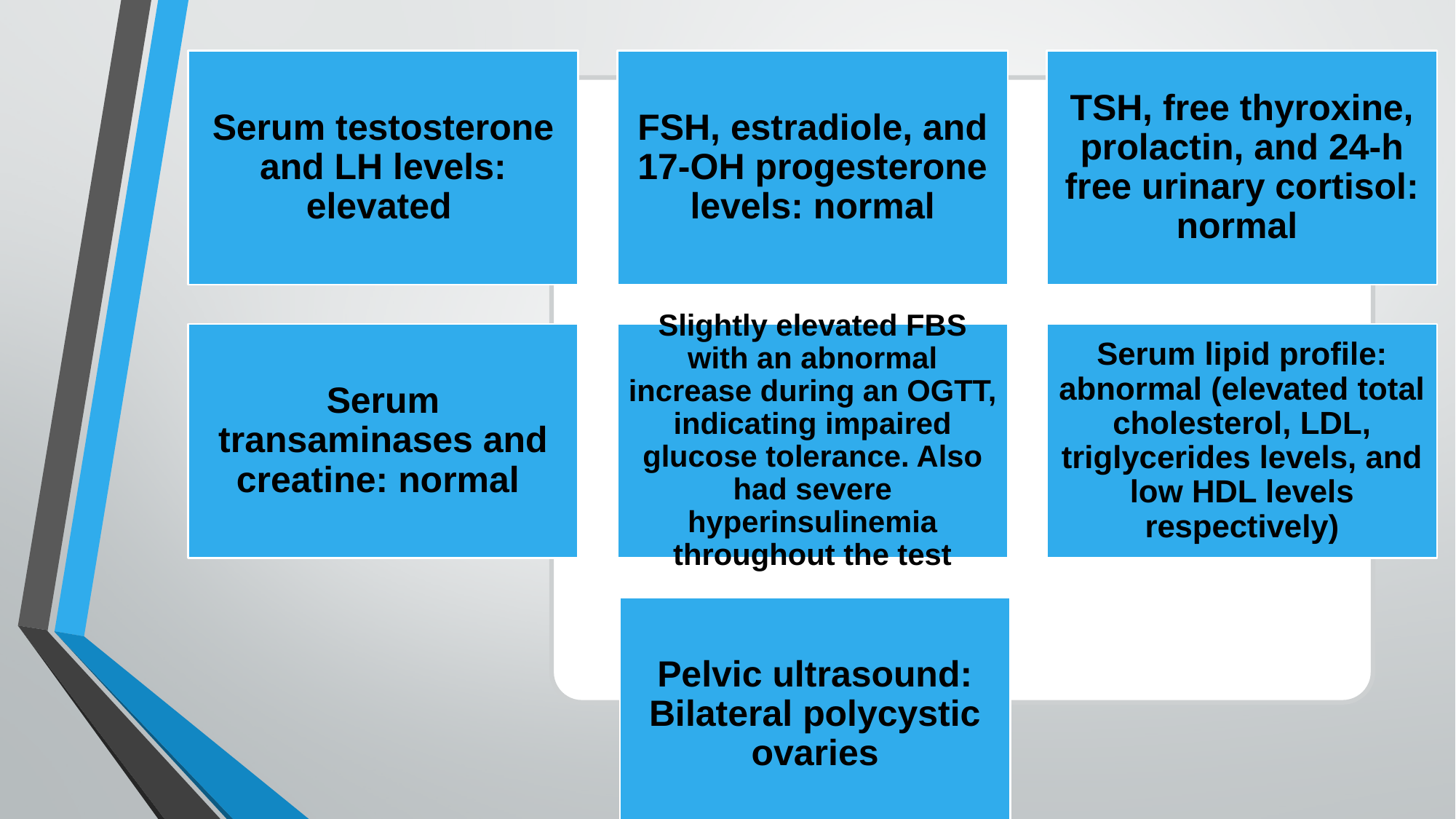

Serum testosterone and LH levels: elevated
FSH, estradiole, and 17-OH progesterone levels: normal
TSH, free thyroxine, prolactin, and 24-h free urinary cortisol: normal
Serum transaminases and creatine: normal
Slightly elevated FBS with an abnormal increase during an OGTT, indicating impaired glucose tolerance. Also had severe hyperinsulinemia throughout the test
Serum lipid profile: abnormal (elevated total cholesterol, LDL, triglycerides levels, and low HDL levels respectively)
Pelvic ultrasound: Bilateral polycystic ovaries